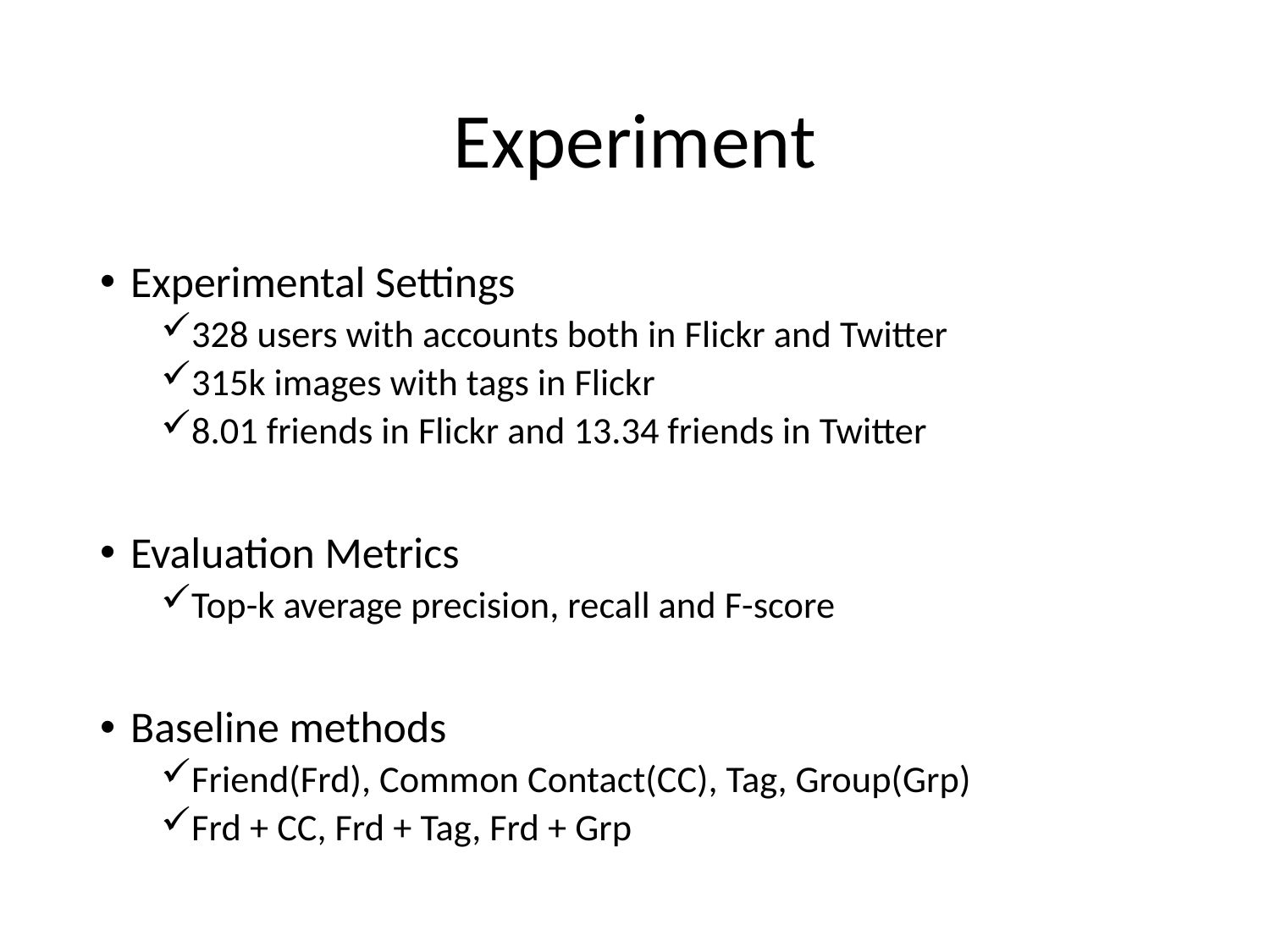

# Experiment
Experimental Settings
328 users with accounts both in Flickr and Twitter
315k images with tags in Flickr
8.01 friends in Flickr and 13.34 friends in Twitter

Evaluation Metrics
Top-k average precision, recall and F-score

Baseline methods
Friend(Frd), Common Contact(CC), Tag, Group(Grp)
Frd + CC, Frd + Tag, Frd + Grp